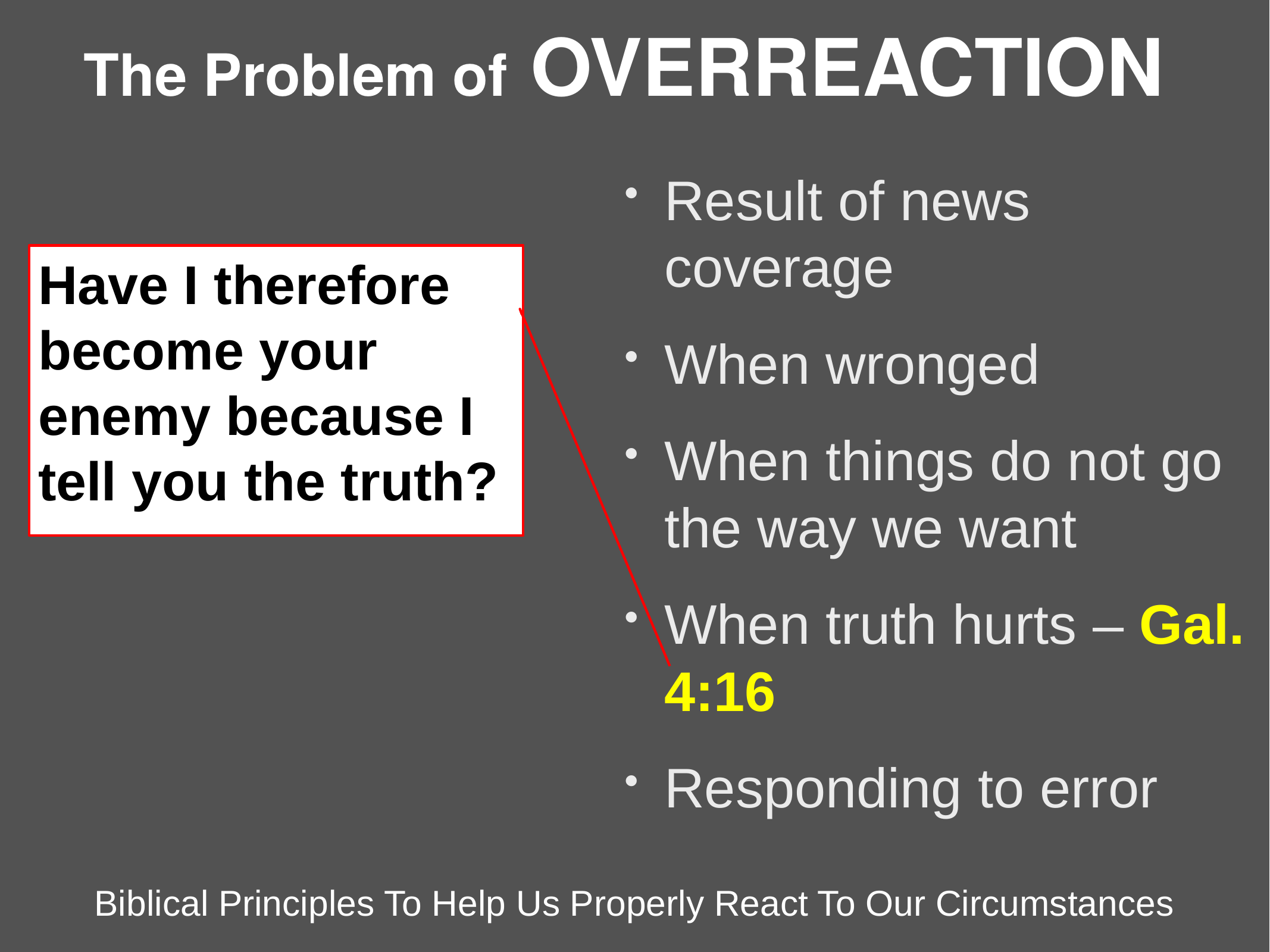

The Problem of OVERREACTION
Result of news coverage
When wronged
When things do not go the way we want
When truth hurts – Gal. 4:16
Responding to error
Have I therefore become your enemy because I tell you the truth?
Biblical Principles To Help Us Properly React To Our Circumstances